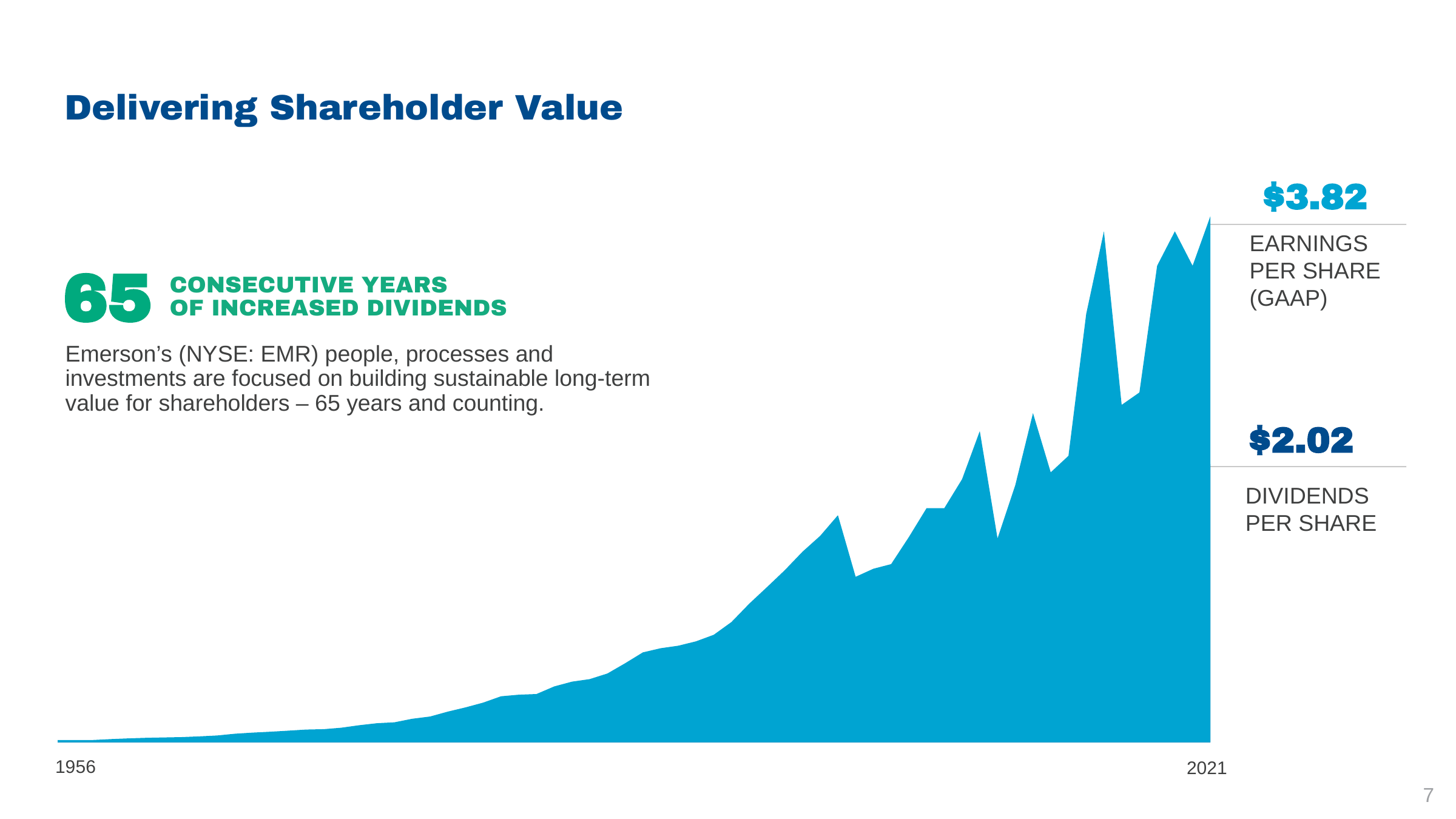

# Delivering Shareholder Value

### Chart

| Category | Net EPS | Dividends |
|---|---|---|
| 1956 | 0.016 | 0.0051 |
|  | 0.0161 | 0.0069 |
|  | 0.0165 | 0.0073 |
|  | 0.0231 | 0.0078 |
|  | 0.0283 | 0.0096 |
|  | 0.0325 | 0.0101 |
|  | 0.035 | 0.013 |
|  | 0.0375 | 0.0165 |
|  | 0.0427 | 0.0208 |
|  | 0.0494 | 0.0229 |
|  | 0.0621 | 0.0263 |
|  | 0.0702 | 0.0322 |
|  | 0.0767 | 0.035 |
|  | 0.0842 | 0.0406 |
|  | 0.0923 | 0.0415 |
|  | 0.0952 | 0.0483 |
|  | 0.1057 | 0.0495 |
|  | 0.1236 | 0.0521 |
|  | 0.1383 | 0.0573 |
|  | 0.145 | 0.0615 |
|  | 0.1708 | 0.0656 |
|  | 0.1869 | 0.0833 |
|  | 0.2225 | 0.1 |
|  | 0.2533 | 0.12 |
|  | 0.288 | 0.1333 |
|  | 0.3338 | 0.1467 |
|  | 0.3453 | 0.1665 |
|  | 0.3503 | 0.175 |
|  | 0.4053 | 0.1925 |
|  | 0.44 | 0.2165 |
|  | 0.4585 | 0.23 |
|  | 0.4994 | 0.2425 |
|  | 0.5738 | 0.25 |
|  | 0.6525 | 0.28 |
|  | 0.6828 | 0.315 |
|  | 0.7011 | 0.33 |
|  | 0.7328 | 0.345 |
|  | 0.7806 | 0.36 |
|  | 0.8734 | 0.39 |
|  | 1.0064 | 0.445 |
|  | 1.1265 | 0.49 |
|  | 1.249 | 0.54 |
|  | 1.3832 | 0.59 |
|  | 1.4987 | 0.65 |
|  | 1.6487 | 0.715 |
|  | 1.2014 | 0.765 |
|  | 1.26 | 0.775 |
|  | 1.2935 | 0.785 |
|  | 1.49 | 0.8 |
|  | 1.7 | 0.83 |
|  | 1.7 | 0.89 |
|  | 1.91 | 1.05 |
|  | 2.26 | 1.2 |
|  | 1.48 | 1.32 |
|  | 1.866 | 1.34 |
|  | 2.39 | 1.38 |
|  | 1.96 | 1.6 |
|  | 2.08 | 1.64 |
|  | 3.11 | 1.72 |
|   | 3.71 | 1.88 |
|   | 2.45 | 1.9 |
|  | 2.54 | 1.92 |
|  | 3.46 | 1.94 |
|  | 3.71 | 1.96 |
| 9/30/2020 | 3.46 | 2.0 |
$3.82

EARNINGS
PER SHARE (GAAP)
65
CONSECUTIVE YEARS
OF INCREASED DIVIDENDS
Emerson’s (NYSE: EMR) people, processes and investments are focused on building sustainable long-term value for shareholders – 65 years and counting.
$2.02

DIVIDENDS
PER SHARE
1956
2021